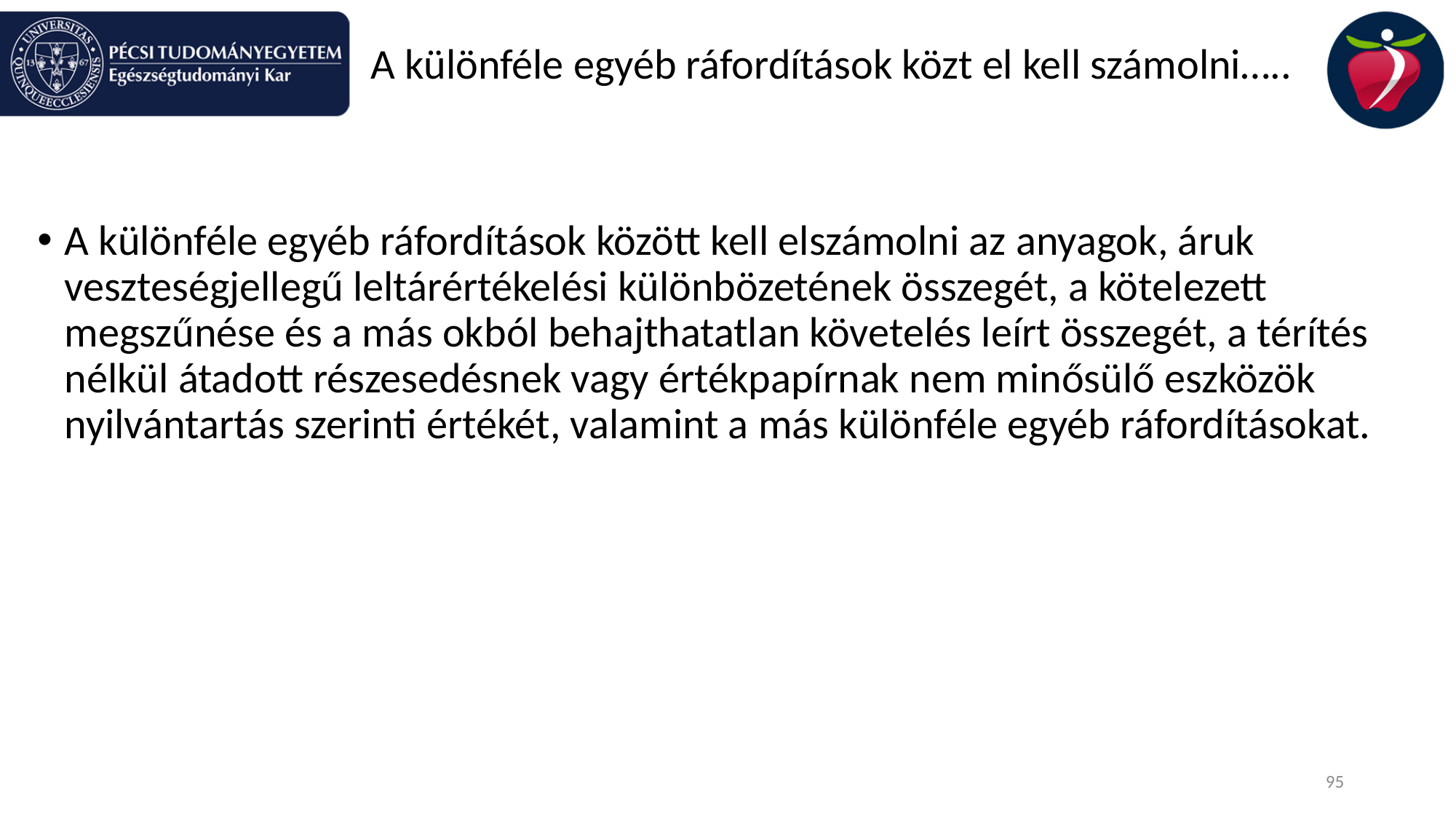

# A különféle egyéb ráfordítások közt el kell számolni…..

A különféle egyéb ráfordítások között kell elszámolni az anyagok, áruk veszteségjellegű leltárértékelési különbözetének összegét, a kötelezett megszűnése és a más okból behajthatatlan követelés leírt összegét, a térítés nélkül átadott részesedésnek vagy értékpapírnak nem minősülő eszközök nyilvántartás szerinti értékét, valamint a más különféle egyéb ráfordításokat.
95